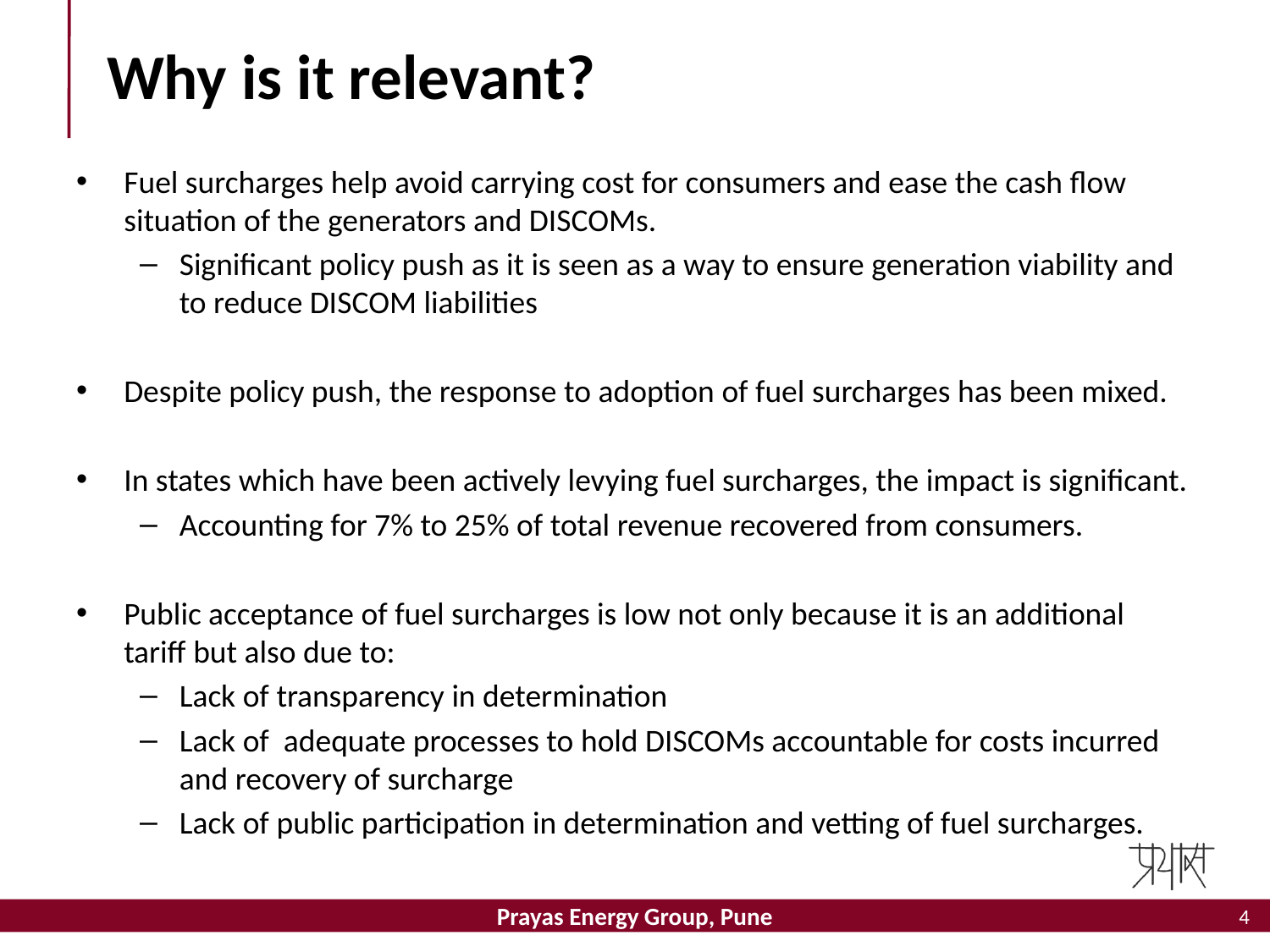

# Why is it relevant?
Fuel surcharges help avoid carrying cost for consumers and ease the cash flow situation of the generators and DISCOMs.
Significant policy push as it is seen as a way to ensure generation viability and to reduce DISCOM liabilities

Despite policy push, the response to adoption of fuel surcharges has been mixed.

In states which have been actively levying fuel surcharges, the impact is significant.
Accounting for 7% to 25% of total revenue recovered from consumers.

Public acceptance of fuel surcharges is low not only because it is an additional tariff but also due to:
Lack of transparency in determination
Lack of  adequate processes to hold DISCOMs accountable for costs incurred and recovery of surcharge
Lack of public participation in determination and vetting of fuel surcharges.
4